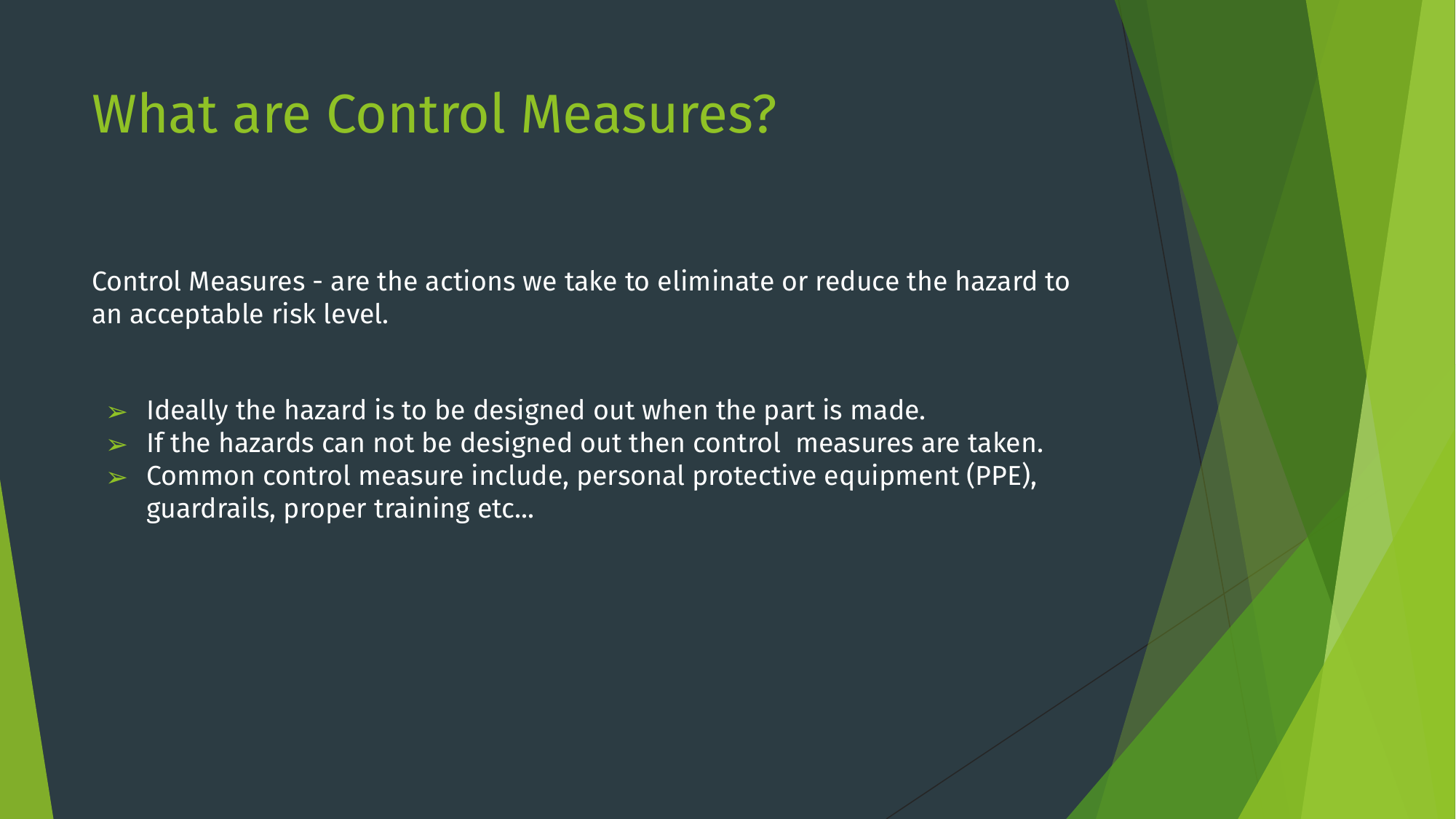

# What are Control Measures?
Control Measures - are the actions we take to eliminate or reduce the hazard to an acceptable risk level.

Ideally the hazard is to be designed out when the part is made.
If the hazards can not be designed out then control  measures are taken.
Common control measure include, personal protective equipment (PPE), guardrails, proper training etc...